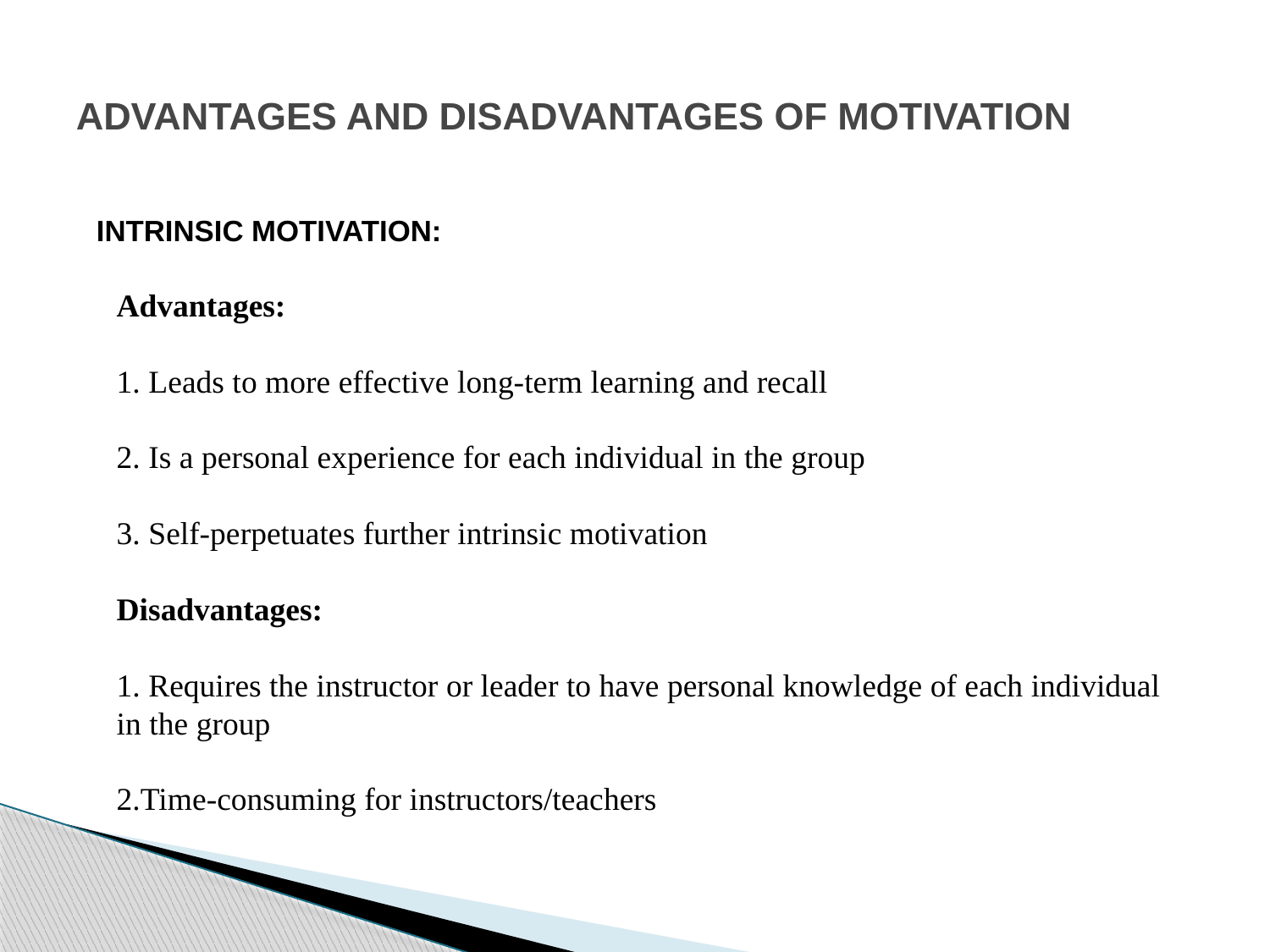

# ADVANTAGES AND DISADVANTAGES OF MOTIVATION
 INTRINSIC MOTIVATION:
Advantages:
1. Leads to more effective long-term learning and recall
2. Is a personal experience for each individual in the group
3. Self-perpetuates further intrinsic motivation
Disadvantages:
1. Requires the instructor or leader to have personal knowledge of each individual in the group
2.Time-consuming for instructors/teachers